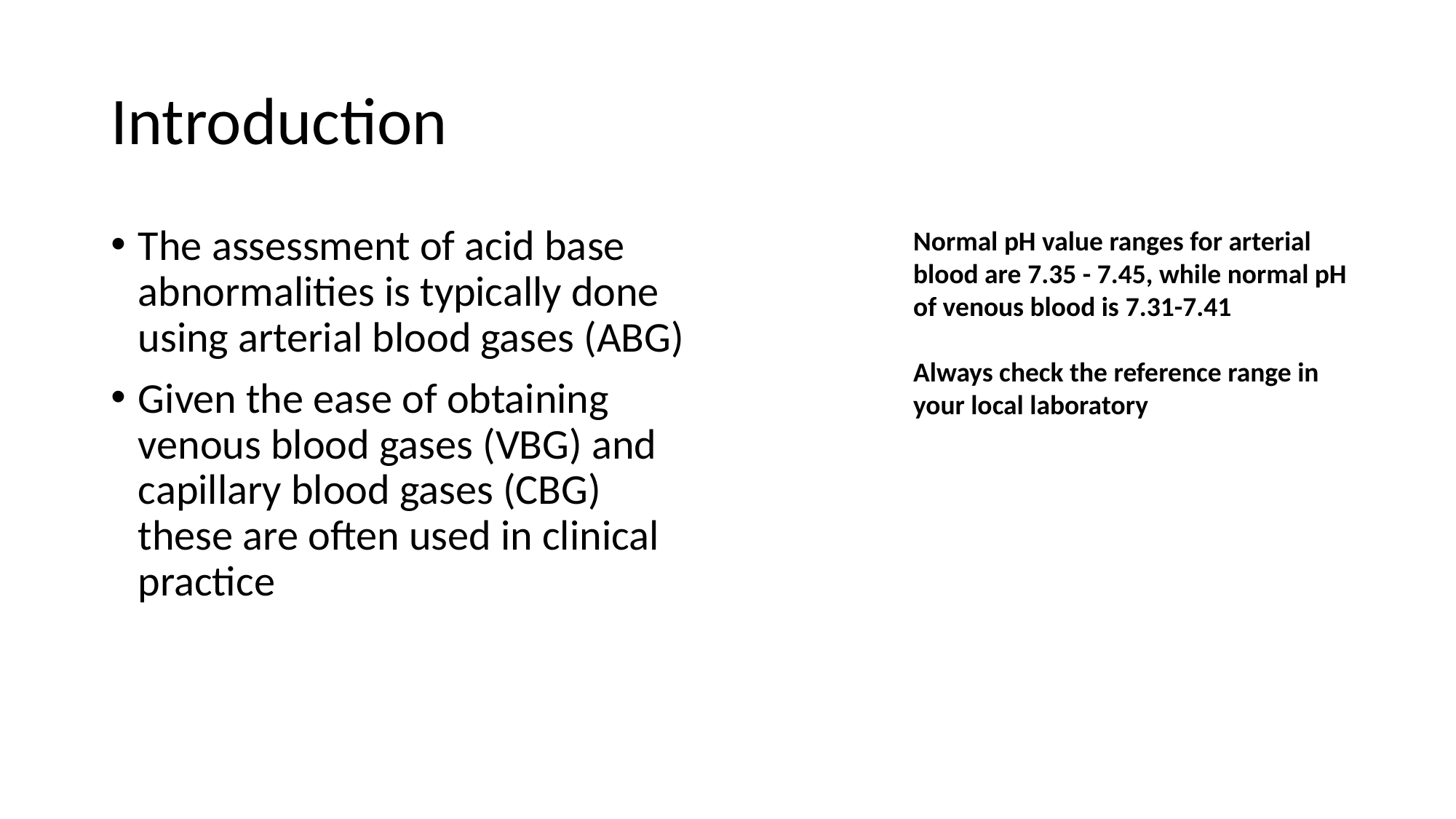

# Introduction
The assessment of acid base abnormalities is typically done using arterial blood gases (ABG)
Given the ease of obtaining venous blood gases (VBG) and capillary blood gases (CBG) these are often used in clinical practice
Normal pH value ranges for arterial blood are 7.35 - 7.45, while normal pH of venous blood is 7.31-7.41

Always check the reference range in your local laboratory